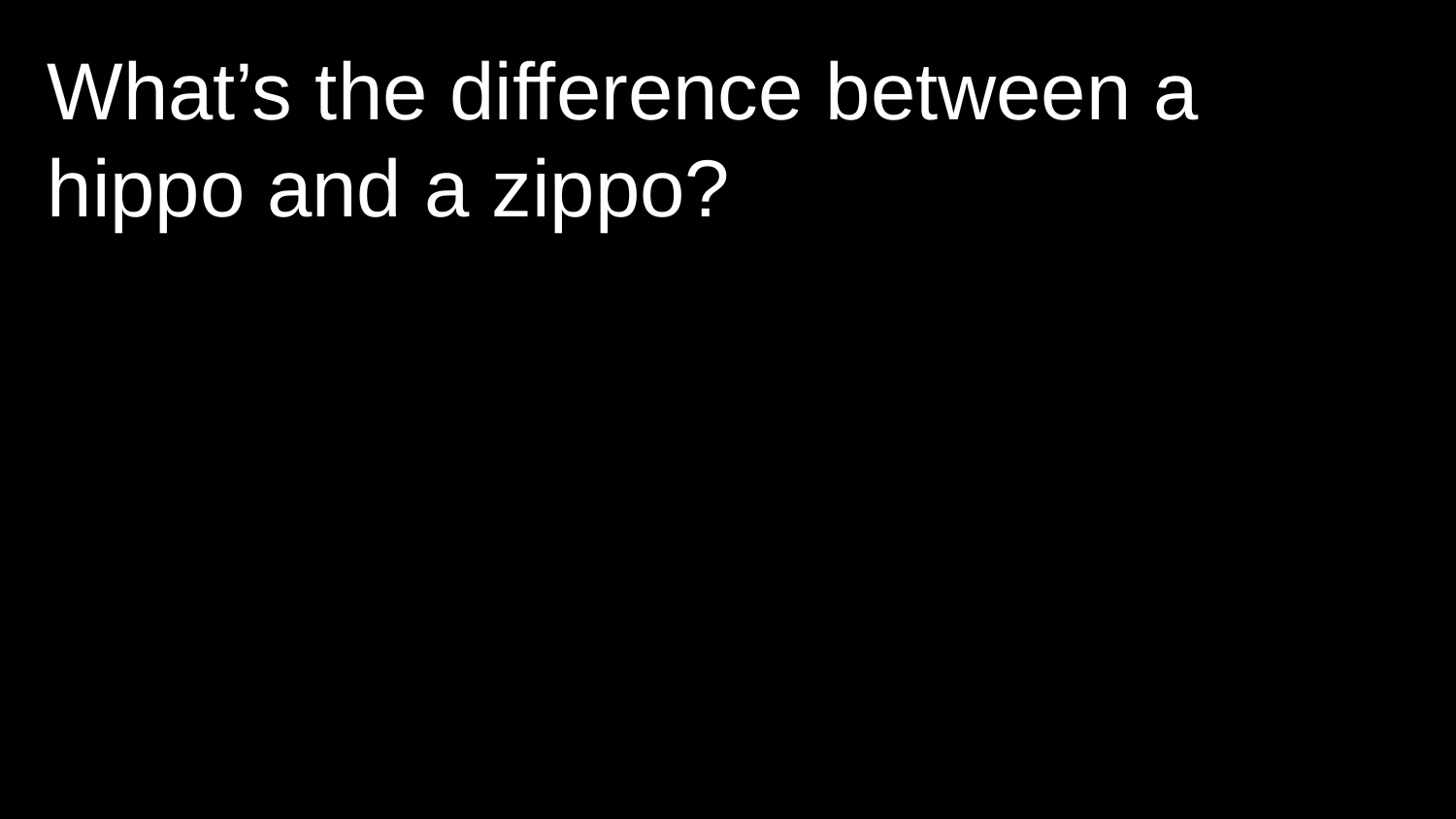

What’s the difference between a hippo and a zippo?